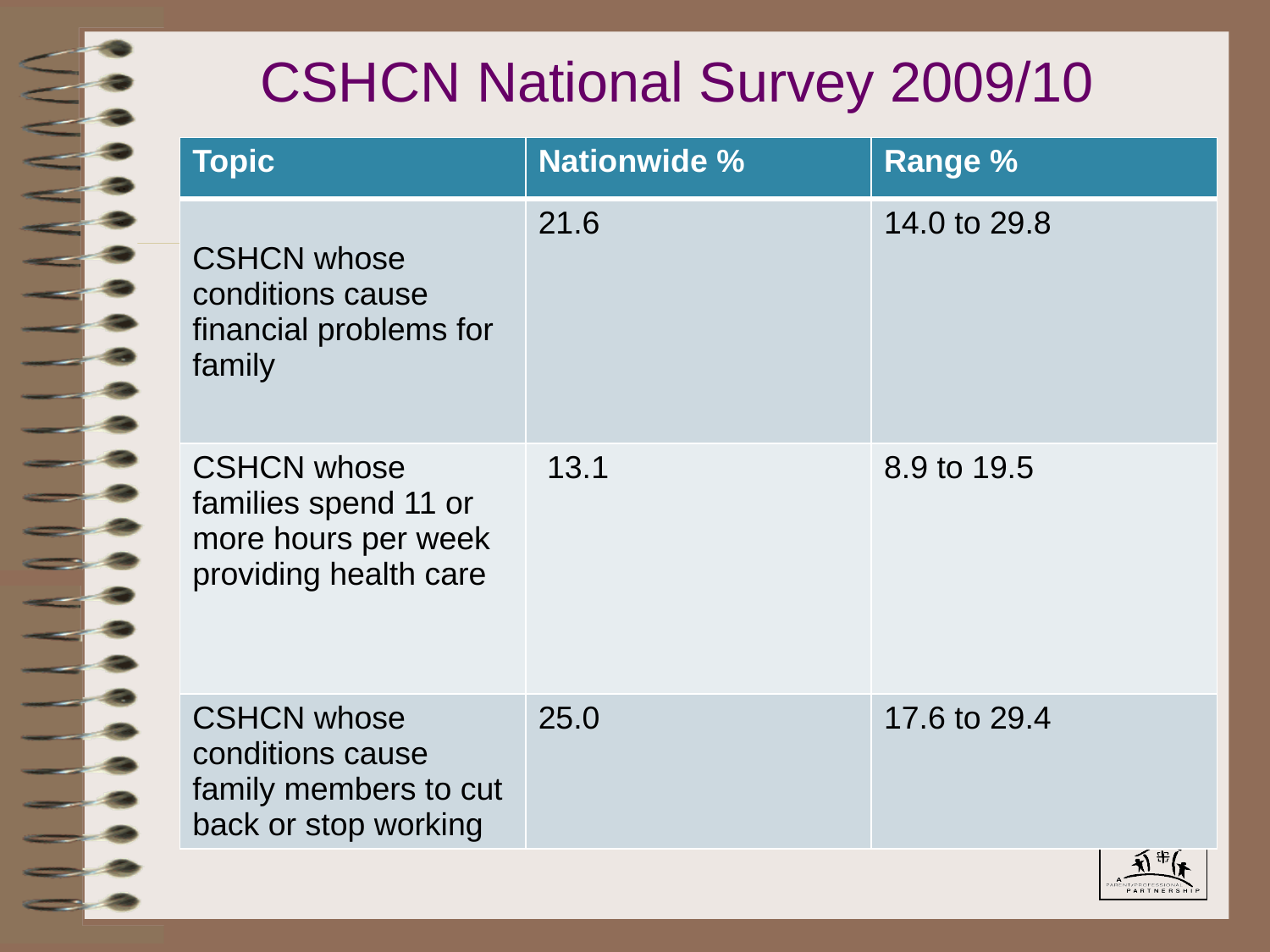

# CSHCN National Survey 2009/10
| Topic | Nationwide % | Range % |
| --- | --- | --- |
| CSHCN whose conditions cause financial problems for family | 21.6 | 14.0 to 29.8 |
| CSHCN whose families spend 11 or more hours per week providing health care | 13.1 | 8.9 to 19.5 |
| CSHCN whose conditions cause family members to cut back or stop working | 25.0 | 17.6 to 29.4 |